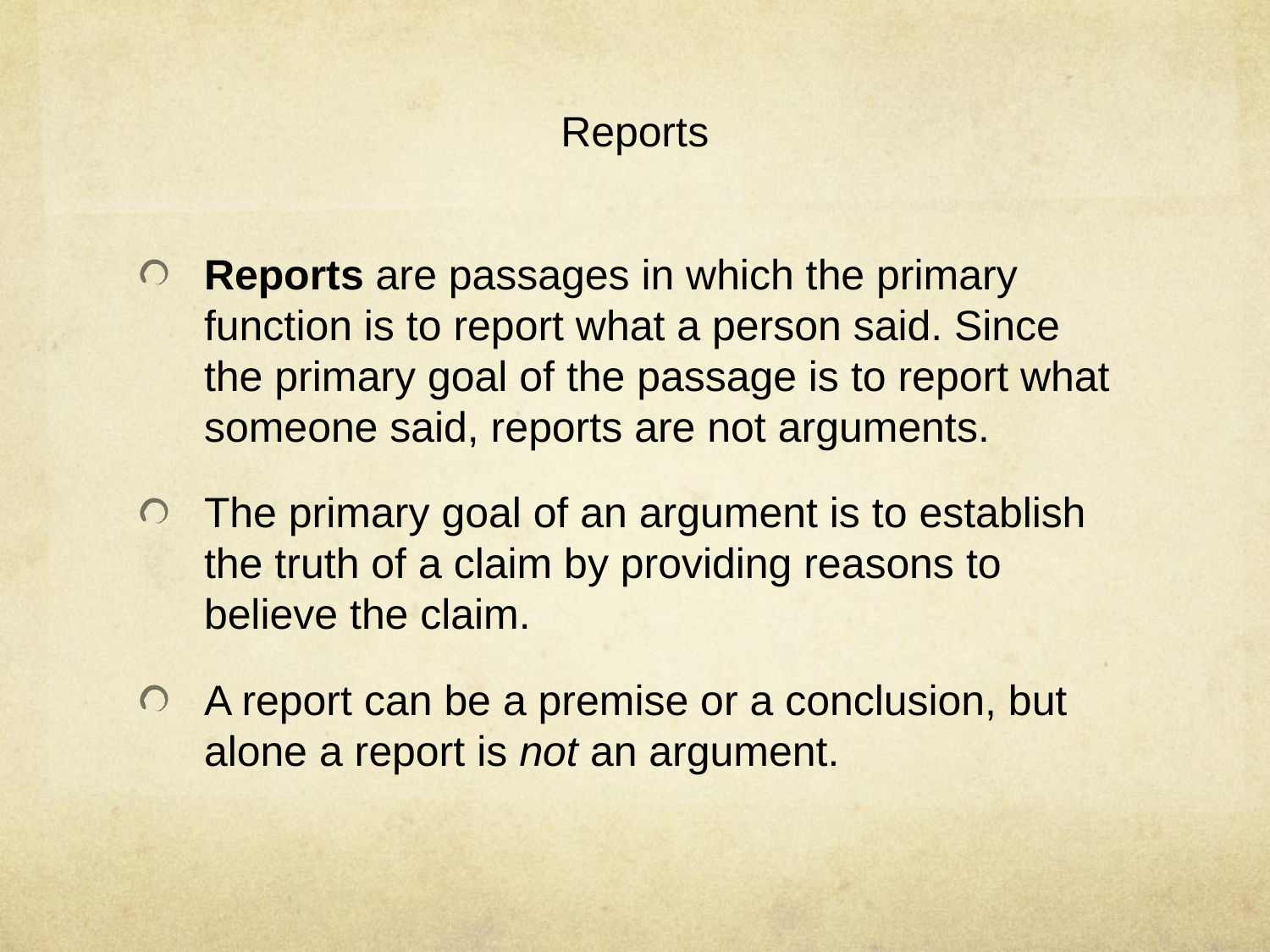

# Reports
Reports are passages in which the primary function is to report what a person said. Since the primary goal of the passage is to report what someone said, reports are not arguments.
The primary goal of an argument is to establish the truth of a claim by providing reasons to believe the claim.
A report can be a premise or a conclusion, but alone a report is not an argument.